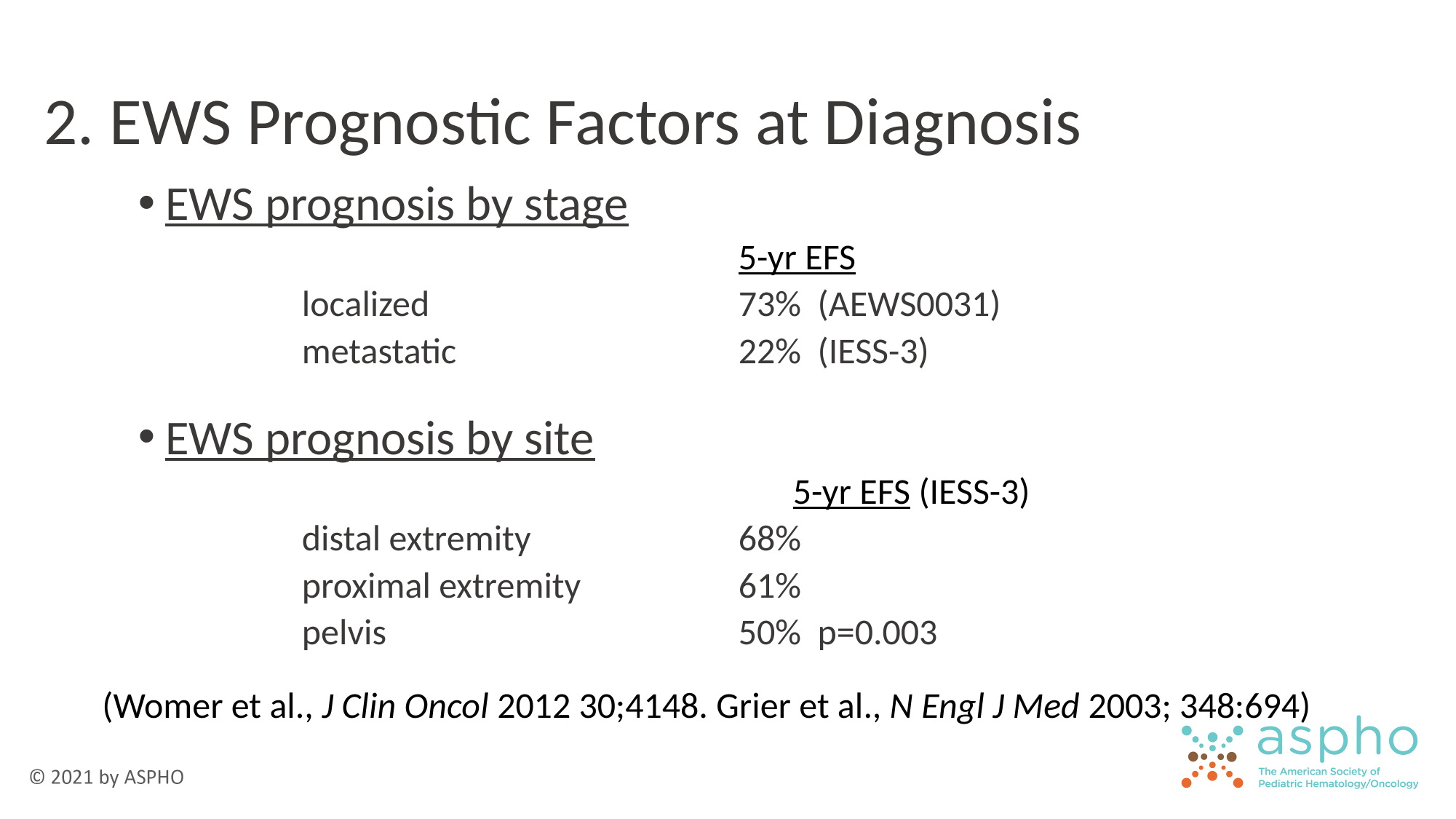

# 2. EWS Prognostic Factors at Diagnosis
EWS prognosis by stage
		5-yr EFS
localized		    	73%  (AEWS0031)
metastatic		    	22%  (IESS-3)

EWS prognosis by site
			5-yr EFS (IESS-3)
distal extremity		68%
proximal extremity		61%
pelvis				50%  p=0.003
(Womer et al., J Clin Oncol 2012 30;4148. Grier et al., N Engl J Med 2003; 348:694)